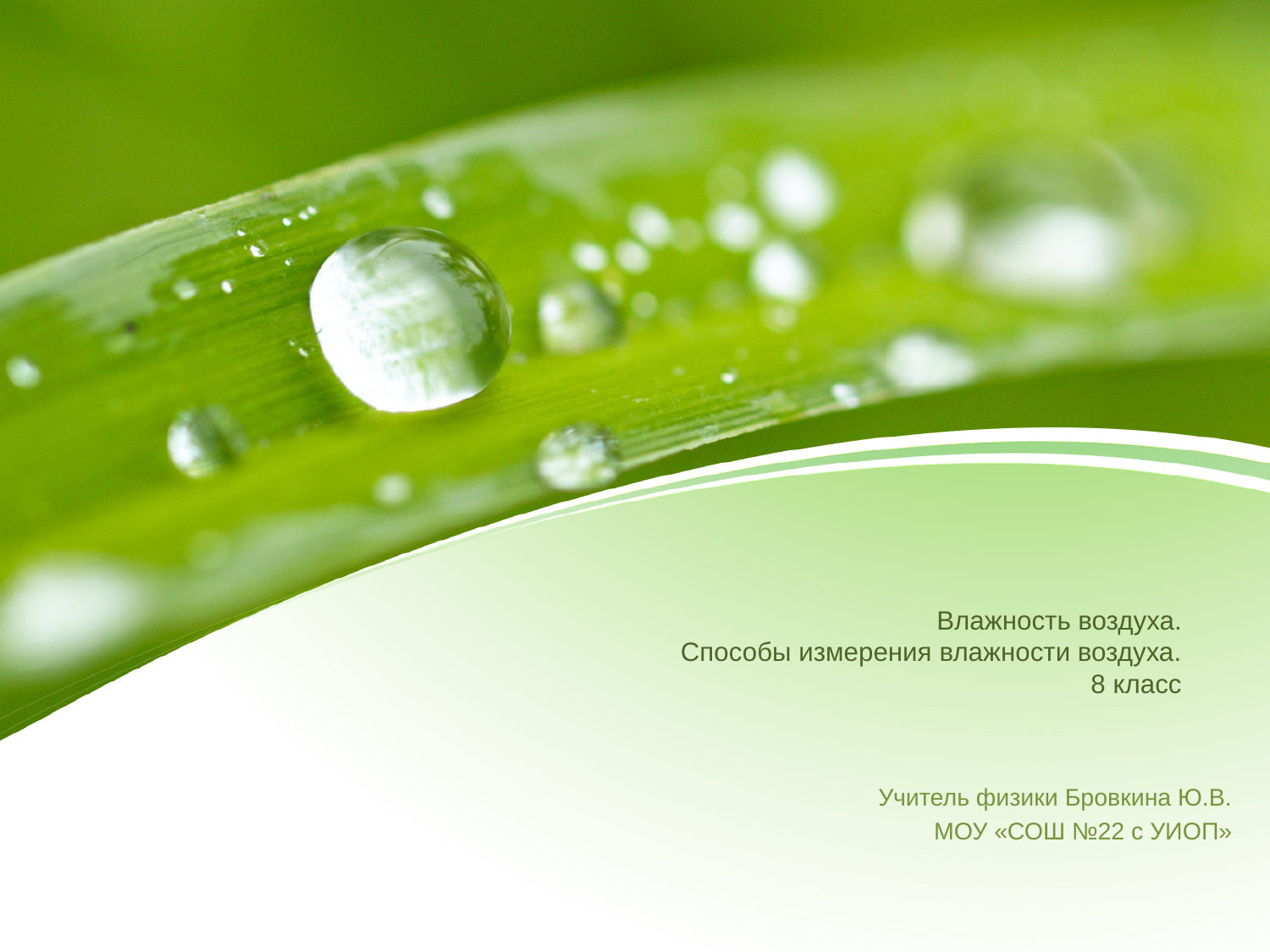

# Влажность воздуха. Способы измерения влажности воздуха. 8 класс
Учитель физики Бровкина Ю.В.
МОУ «СОШ №22 с УИОП»